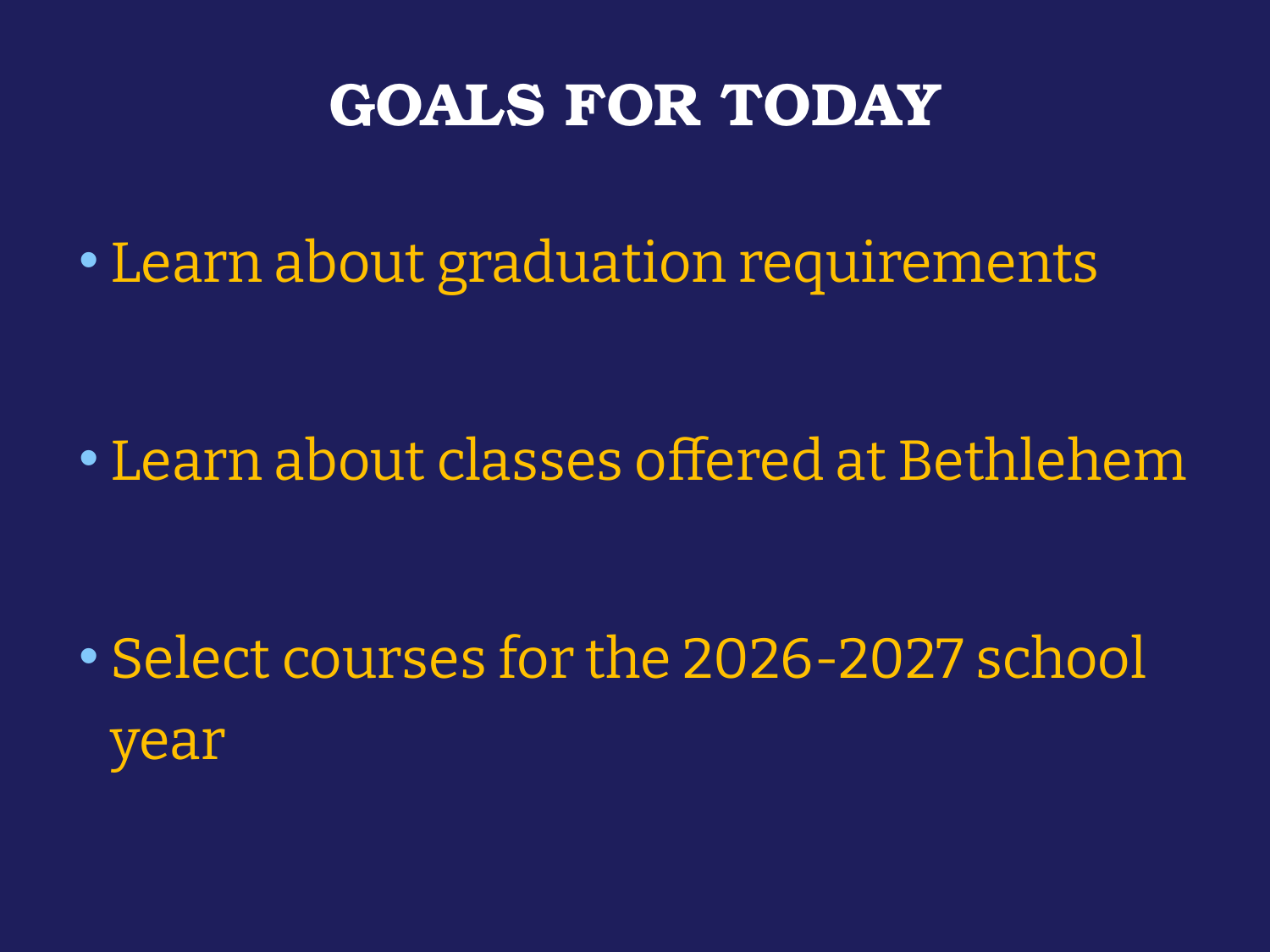

# GOALS For Today
Learn about graduation requirements

Learn about classes offered at Bethlehem

Select courses for the 2026-2027 school year